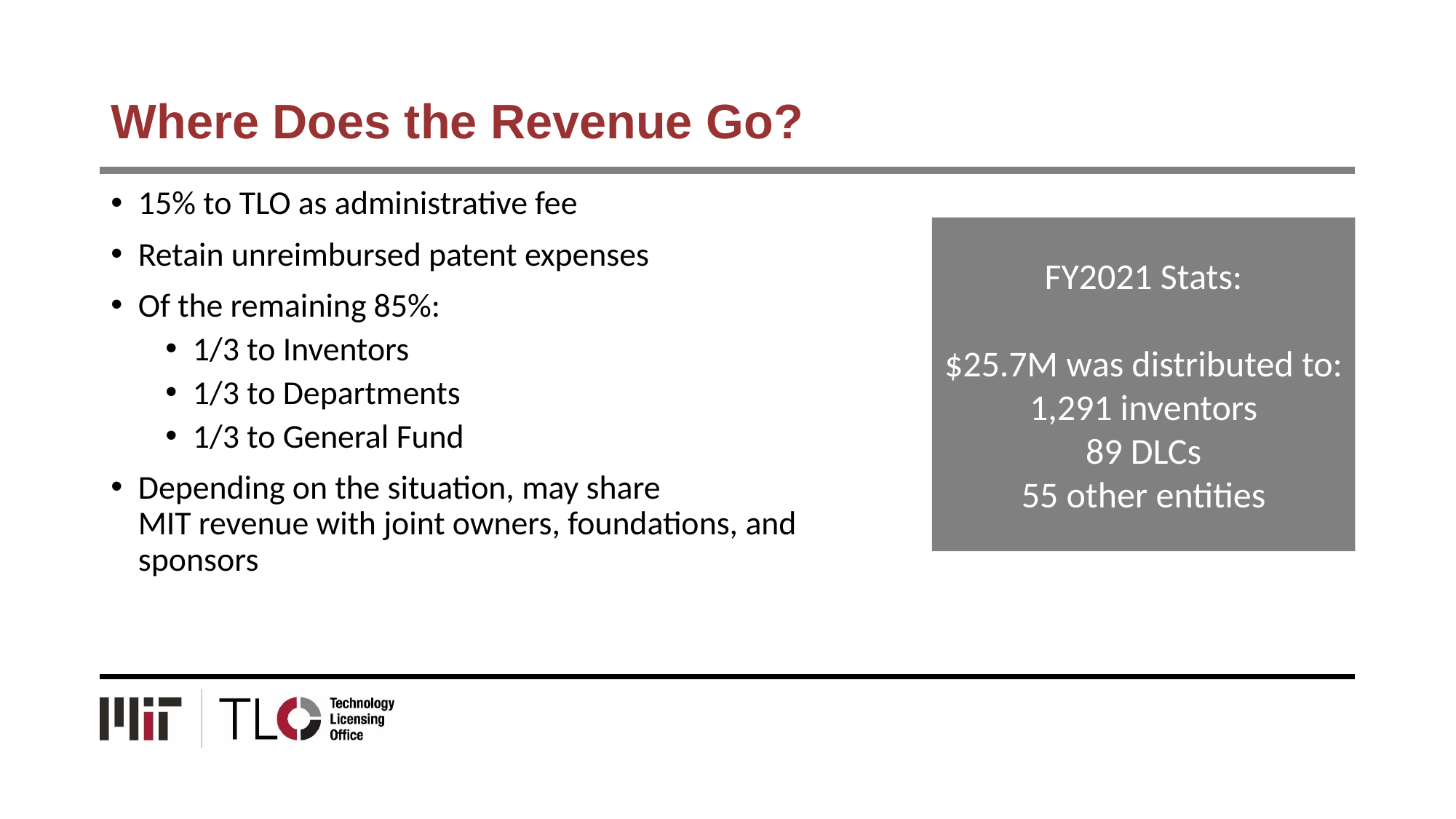

# Where Does the Revenue Go?
15% to TLO as administrative fee
Retain unreimbursed patent expenses
Of the remaining 85%:
1/3 to Inventors
1/3 to Departments
1/3 to General Fund
Depending on the situation, may share
MIT revenue with joint owners, foundations, and sponsors
FY2021 Stats:

$25.7M was distributed to:
1,291 inventors
89 DLCs
55 other entities